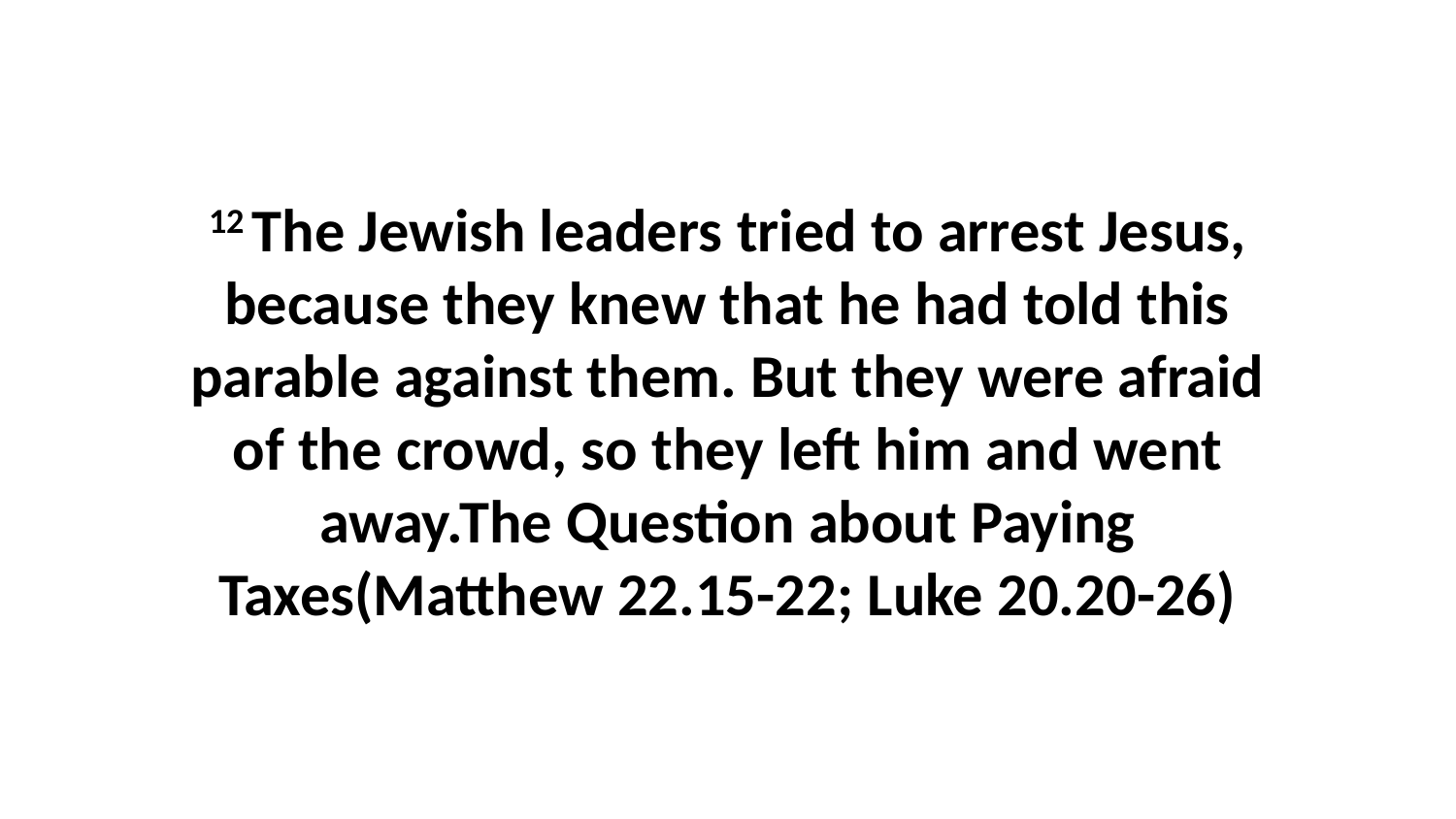

12 The Jewish leaders tried to arrest Jesus, because they knew that he had told this parable against them. But they were afraid of the crowd, so they left him and went away.The Question about Paying Taxes(Matthew 22.15-22; Luke 20.20-26)